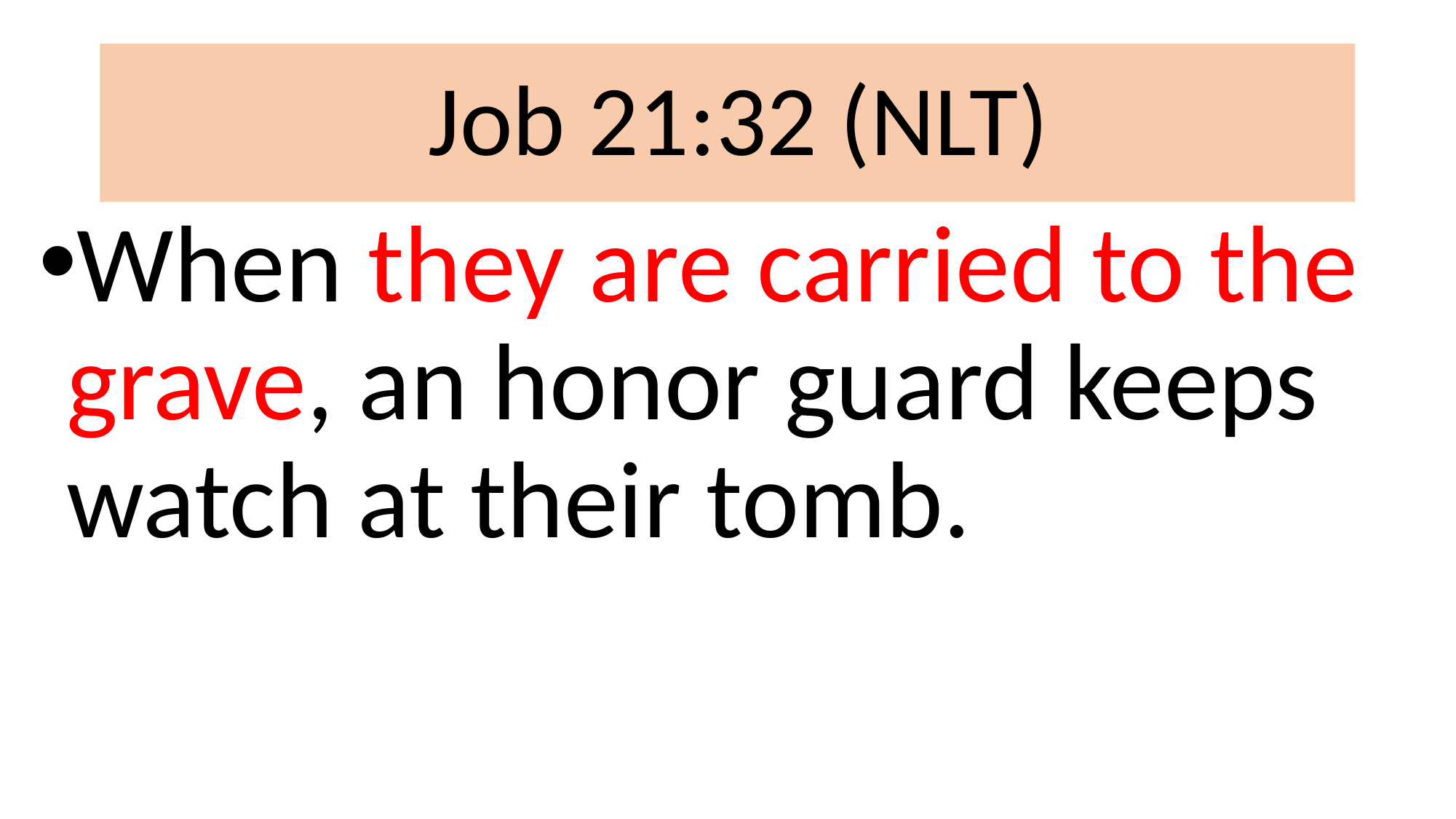

# Job 21:32 (NLT)
When they are carried to the grave, an honor guard keeps watch at their tomb.